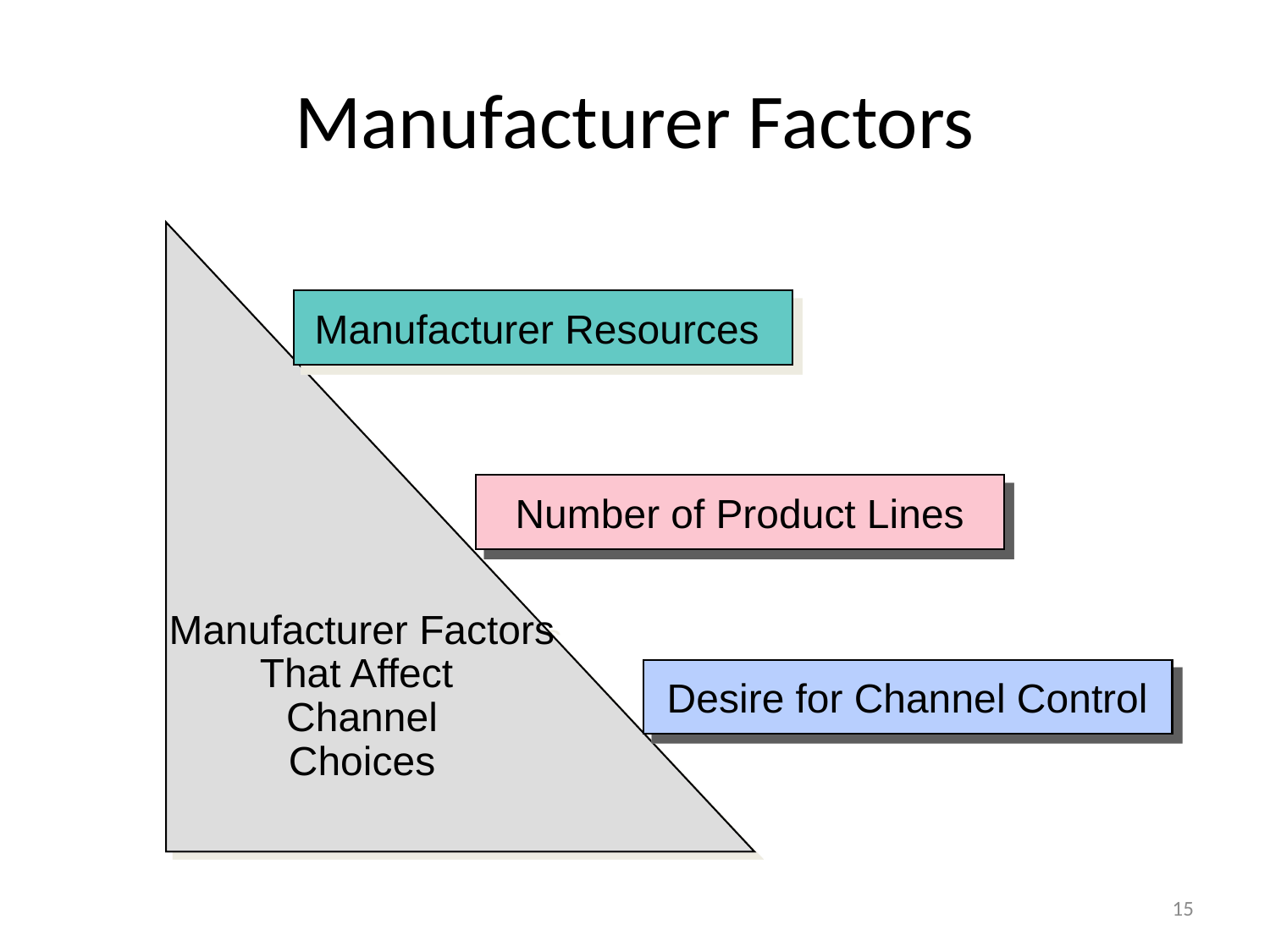

# Manufacturer Factors

Manufacturer Factors
That Affect
Channel
Choices

Manufacturer Resources

Number of Product Lines
Desire for Channel Control
15